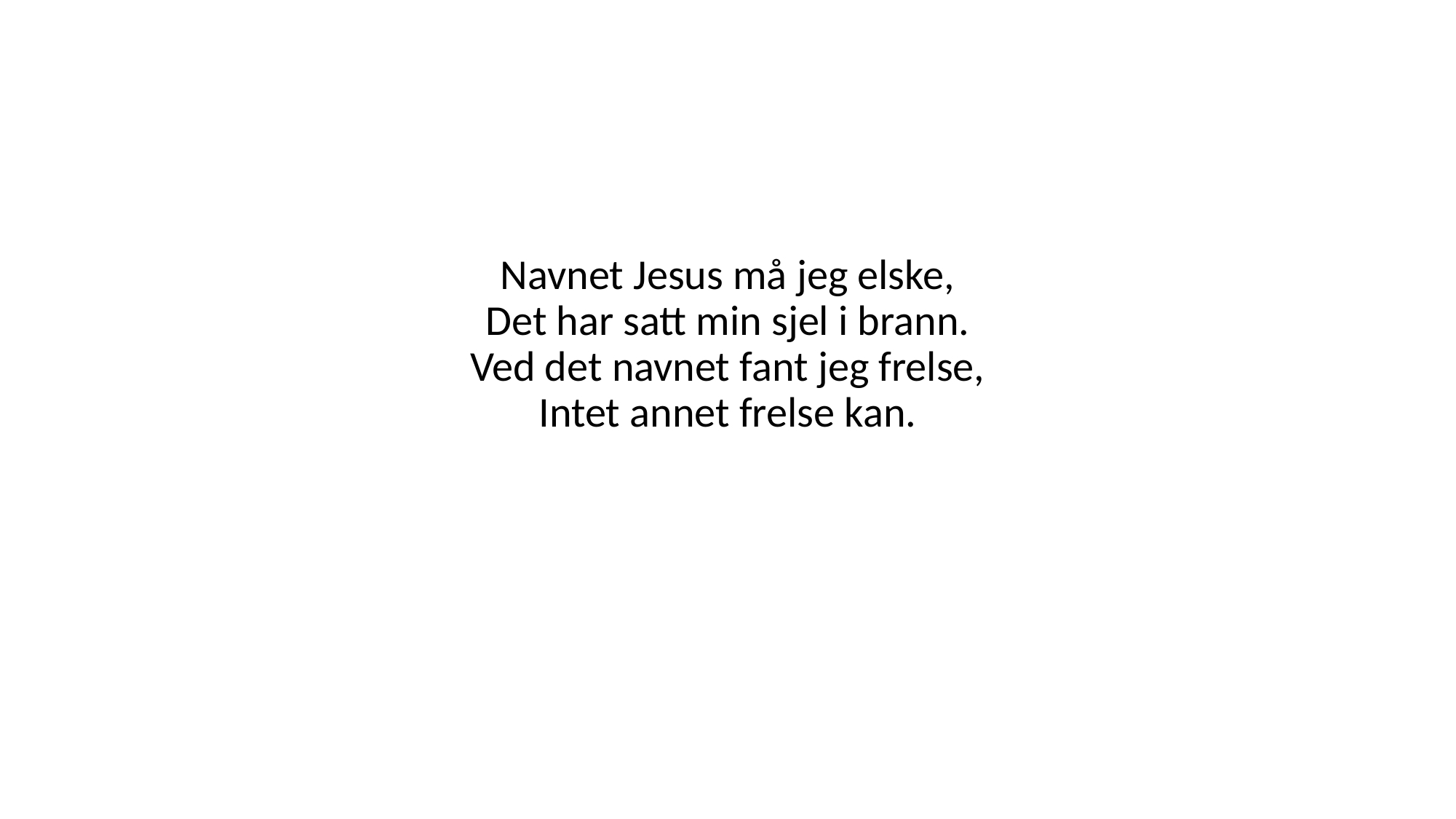

Navnet Jesus må jeg elske,
Det har satt min sjel i brann.
Ved det navnet fant jeg frelse,
Intet annet frelse kan.